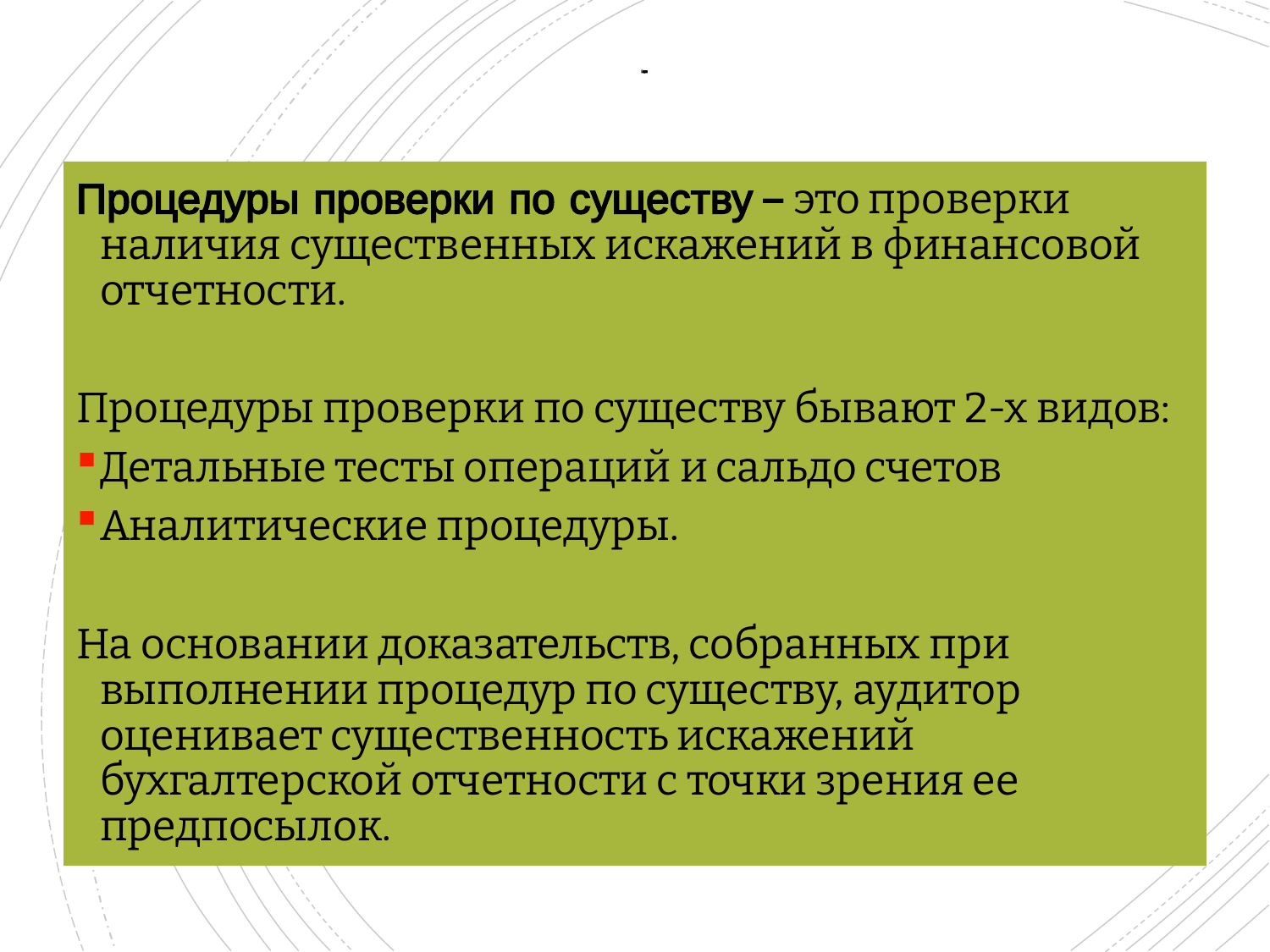

# Процедуры проверки по существу
Процедуры проверки по существу – это проверки наличия существенных искажений в финансовой отчетности.

Процедуры проверки по существу бывают 2-х видов:
Детальные тесты операций и сальдо счетов
Аналитические процедуры.

На основании доказательств, собранных при выполнении процедур по существу, аудитор оценивает существенность искажений бухгалтерской отчетности с точки зрения ее предпосылок.